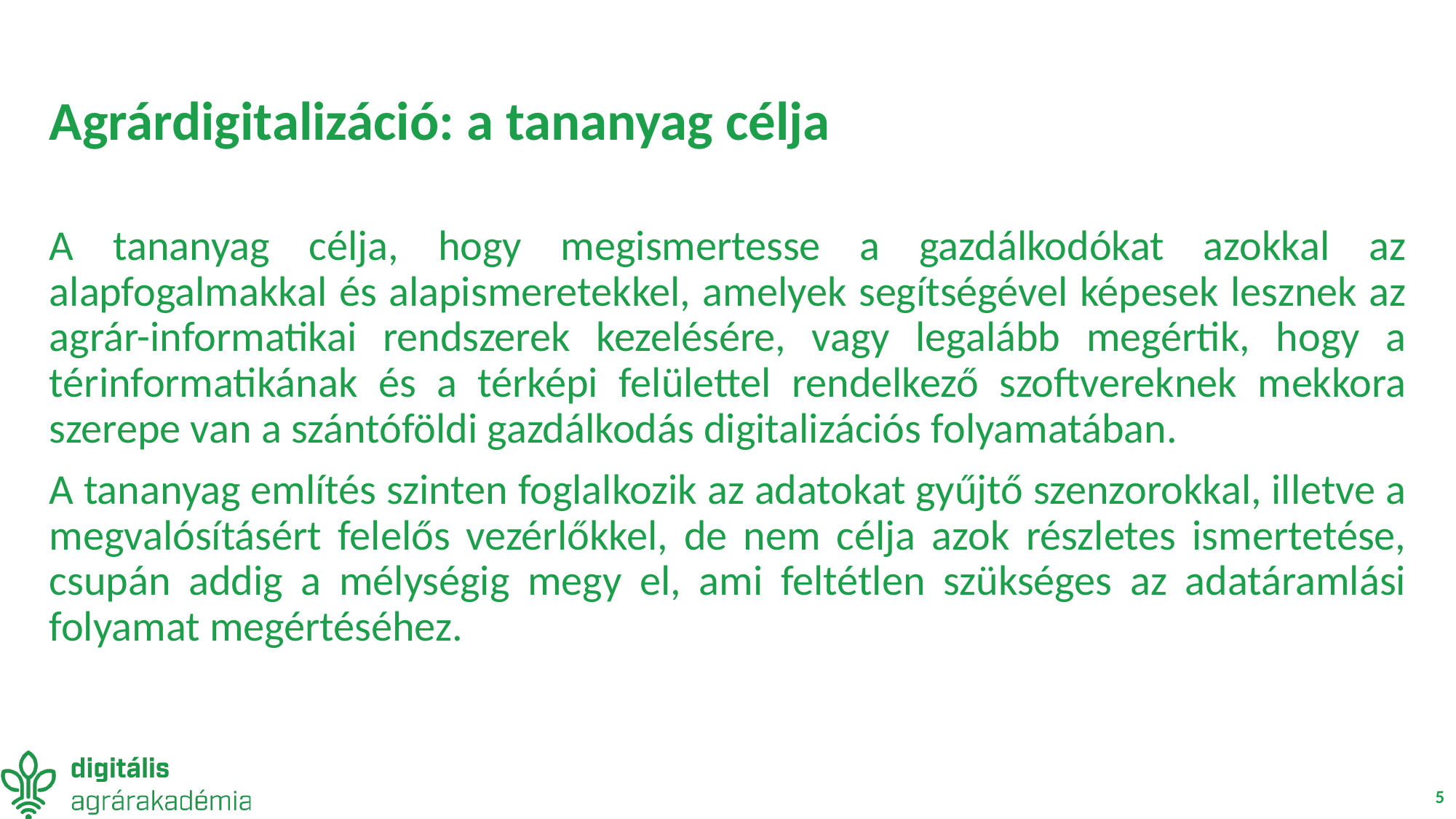

# Agrárdigitalizáció: a tananyag célja
A tananyag célja, hogy megismertesse a gazdálkodókat azokkal az alapfogalmakkal és alapismeretekkel, amelyek segítségével képesek lesznek az agrár-informatikai rendszerek kezelésére, vagy legalább megértik, hogy a térinformatikának és a térképi felülettel rendelkező szoftvereknek mekkora szerepe van a szántóföldi gazdálkodás digitalizációs folyamatában.
A tananyag említés szinten foglalkozik az adatokat gyűjtő szenzorokkal, illetve a megvalósításért felelős vezérlőkkel, de nem célja azok részletes ismertetése, csupán addig a mélységig megy el, ami feltétlen szükséges az adatáramlási folyamat megértéséhez.
5